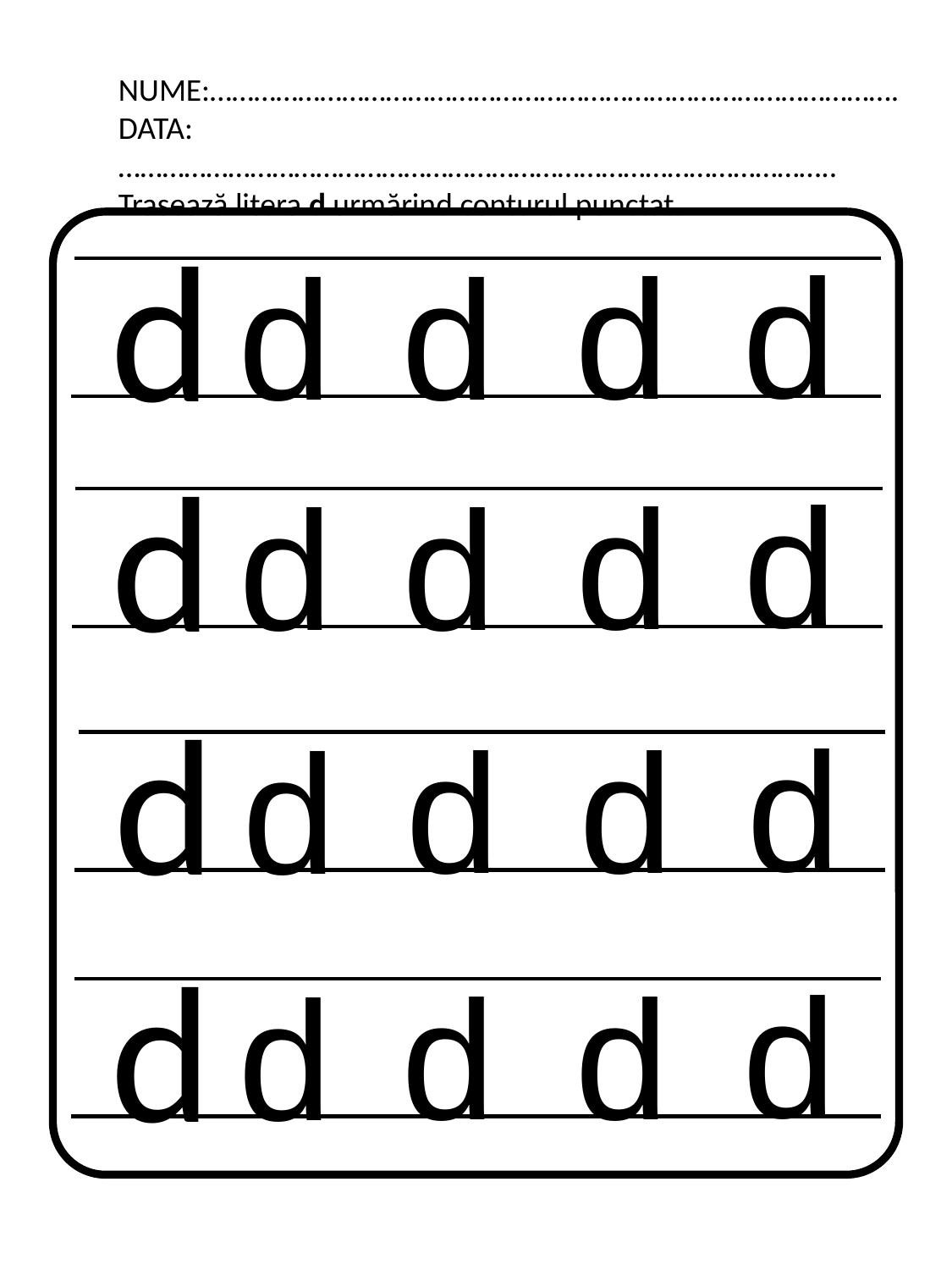

NUME:………………………………………………………………………………….
DATA:……………………………………………………………………………………..
Trasează litera d urmărind conturul punctat.
d
d
d
d
d

d
d
d
d
d
d
d
d
d
d
d
d
d
d
d